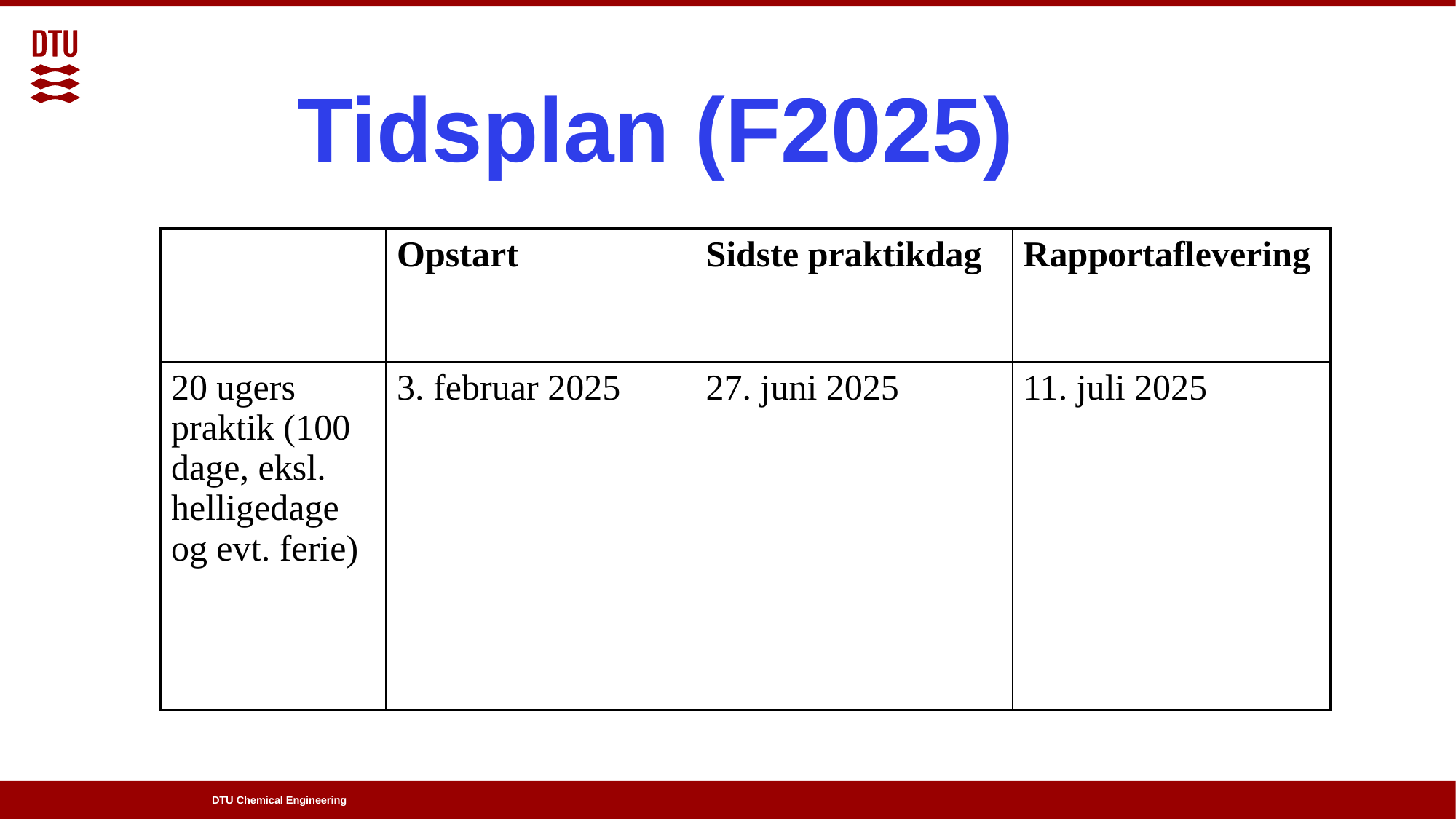

Tidsplan (F2025)
|  | Opstart | Sidste praktikdag | Rapportaflevering |
| --- | --- | --- | --- |
| 20 ugers praktik (100 dage, eksl. helligedage og evt. ferie) | 3. februar 2025 | 27. juni 2025 | 11. juli 2025 |